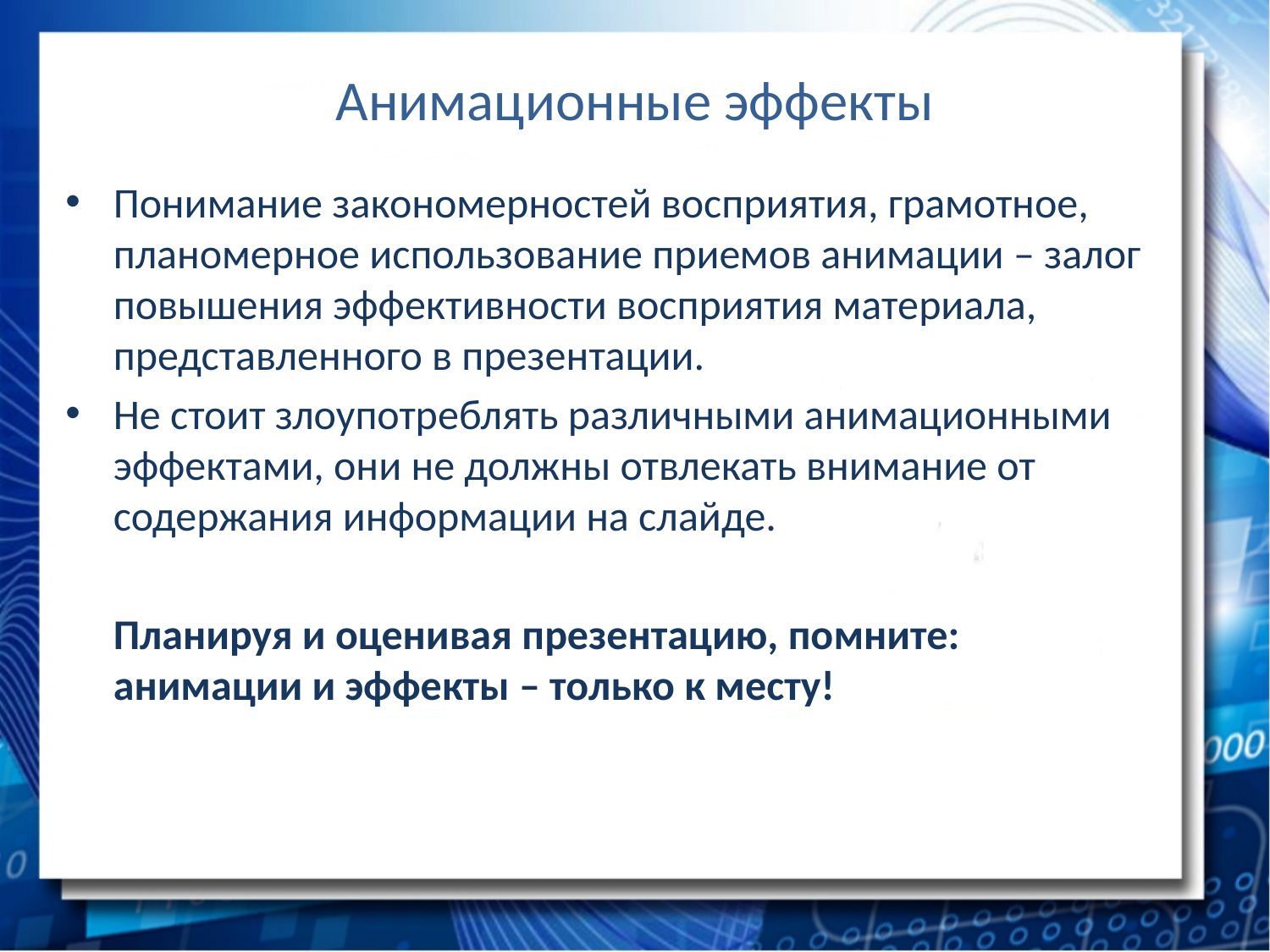

# Анимационные эффекты
Понимание закономерностей восприятия, грамотное, планомерное использование приемов анимации – залог повышения эффективности восприятия материала, представленного в презентации.
Не стоит злоупотреблять различными анимационными эффектами, они не должны отвлекать внимание от содержания информации на слайде.

     Планируя и оценивая презентацию, помните: анимации и эффекты – только к месту!